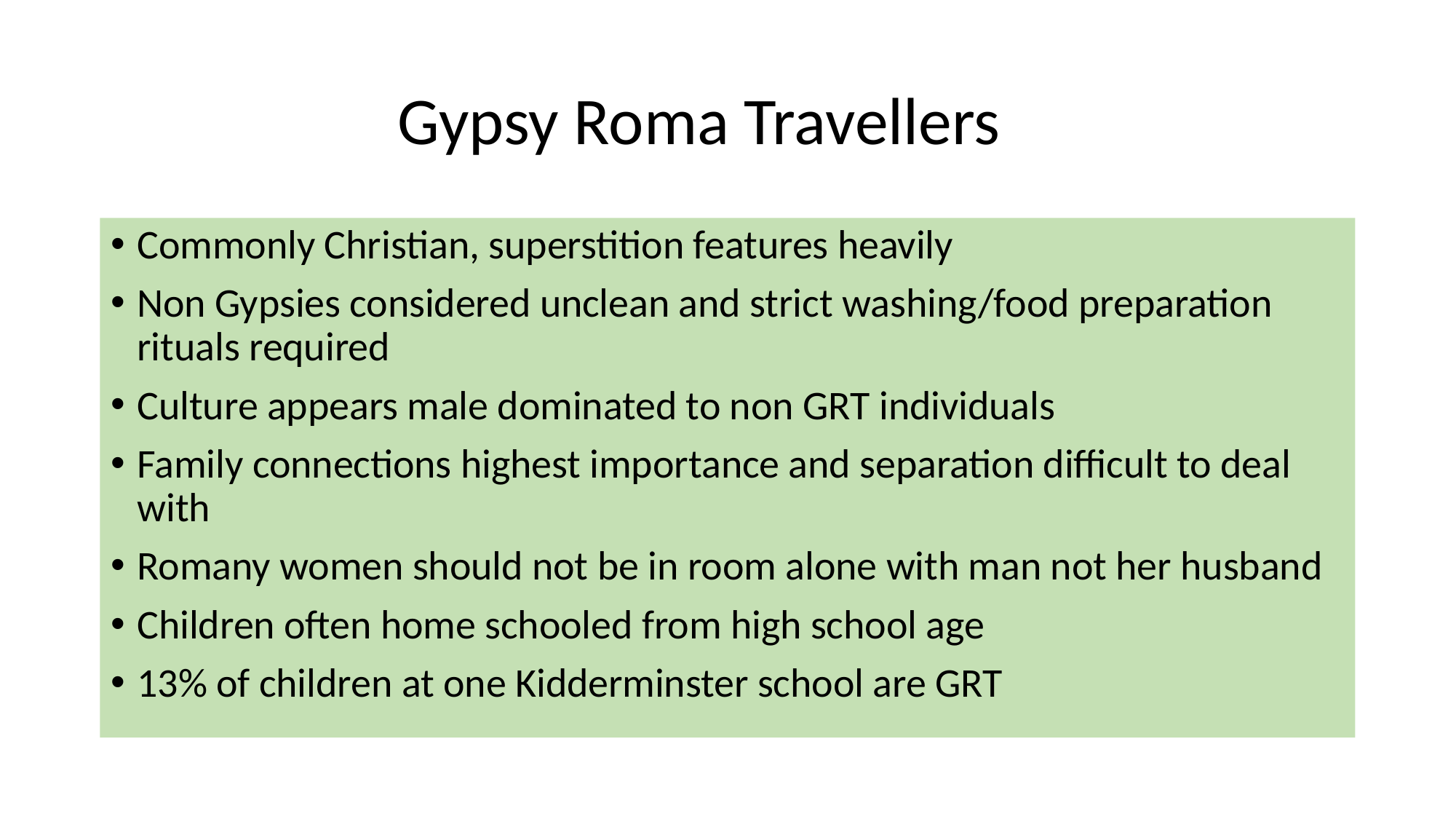

# Gypsy Roma Travellers
Commonly Christian, superstition features heavily
Non Gypsies considered unclean and strict washing/food preparation rituals required
Culture appears male dominated to non GRT individuals
Family connections highest importance and separation difficult to deal with
Romany women should not be in room alone with man not her husband
Children often home schooled from high school age
13% of children at one Kidderminster school are GRT